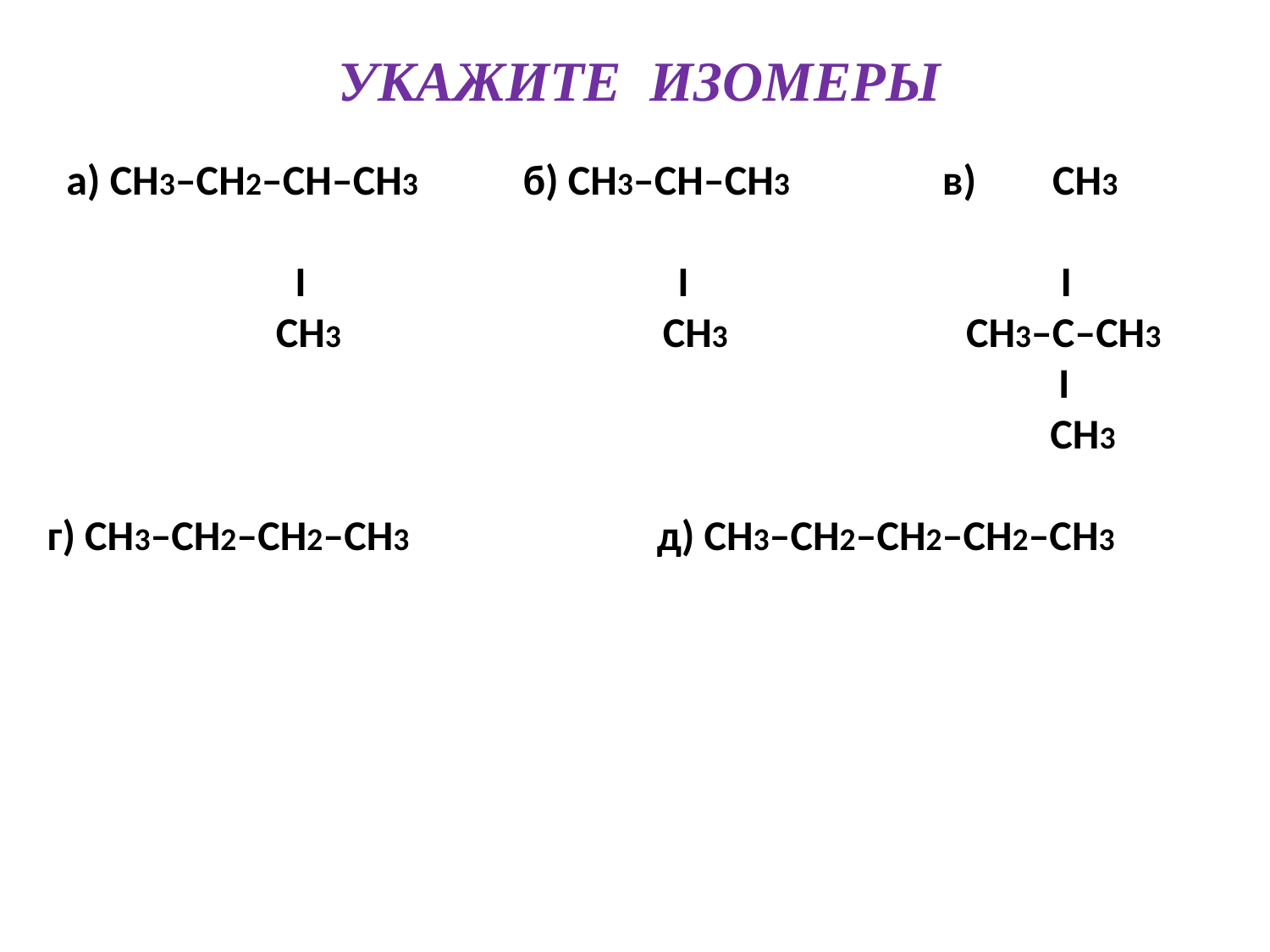

УКАЖИТЕ  ИЗОМЕРЫ

  а) СН3–СН2–СН–СН3           б) СН3–СН–СН3                в)        СН3
                          I                                       I                                       I
                        СН3                                  СН3                         СН3–С–СН3
                                                                                         I
                                                                                             СН3

г) СН3–СН2–СН2–СН3                          д) СН3–СН2–СН2–СН2–СН3